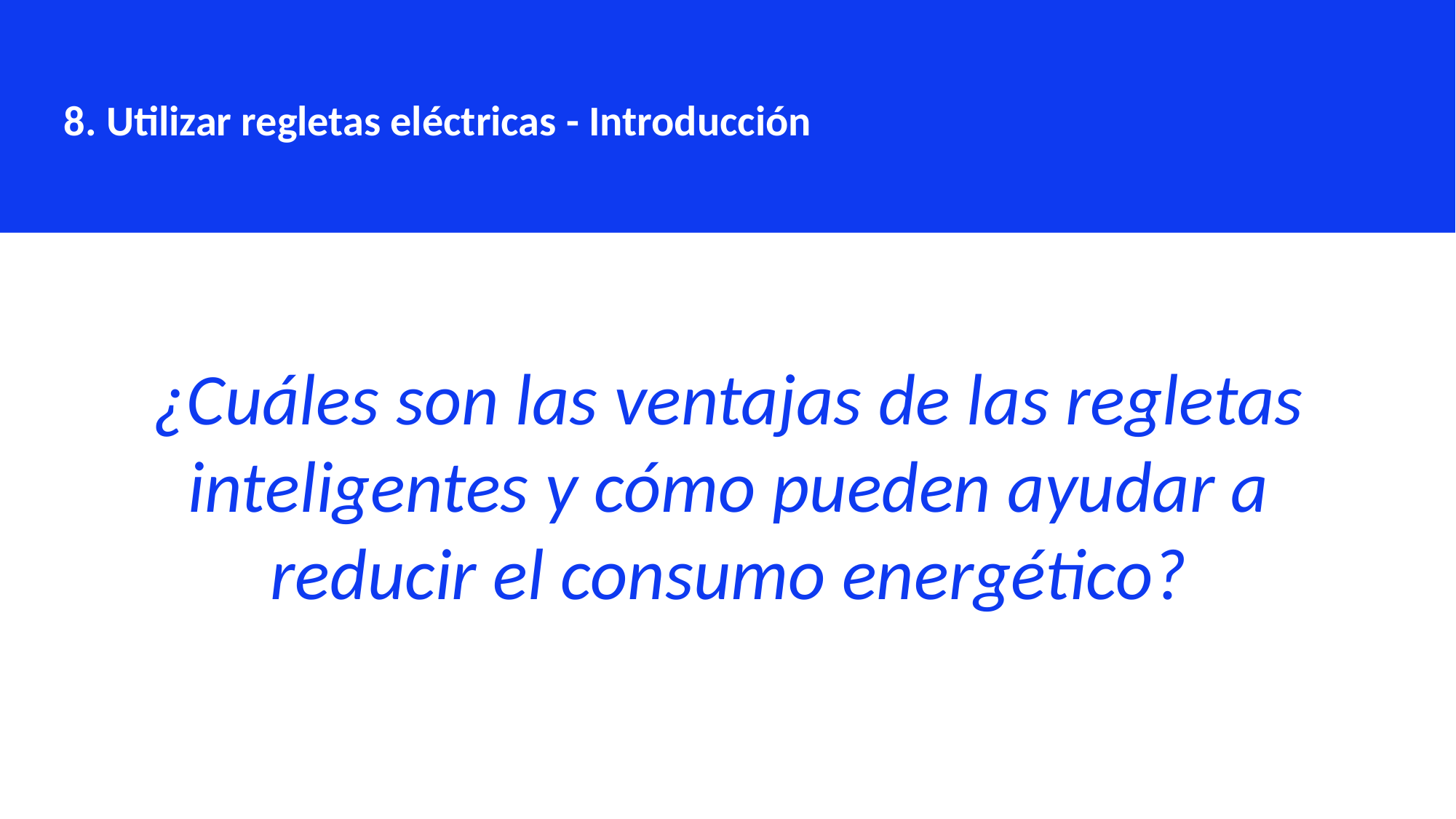

8. Utilizar regletas eléctricas - Introducción

¿Cuáles son las ventajas de las regletas inteligentes y cómo pueden ayudar a reducir el consumo energético?